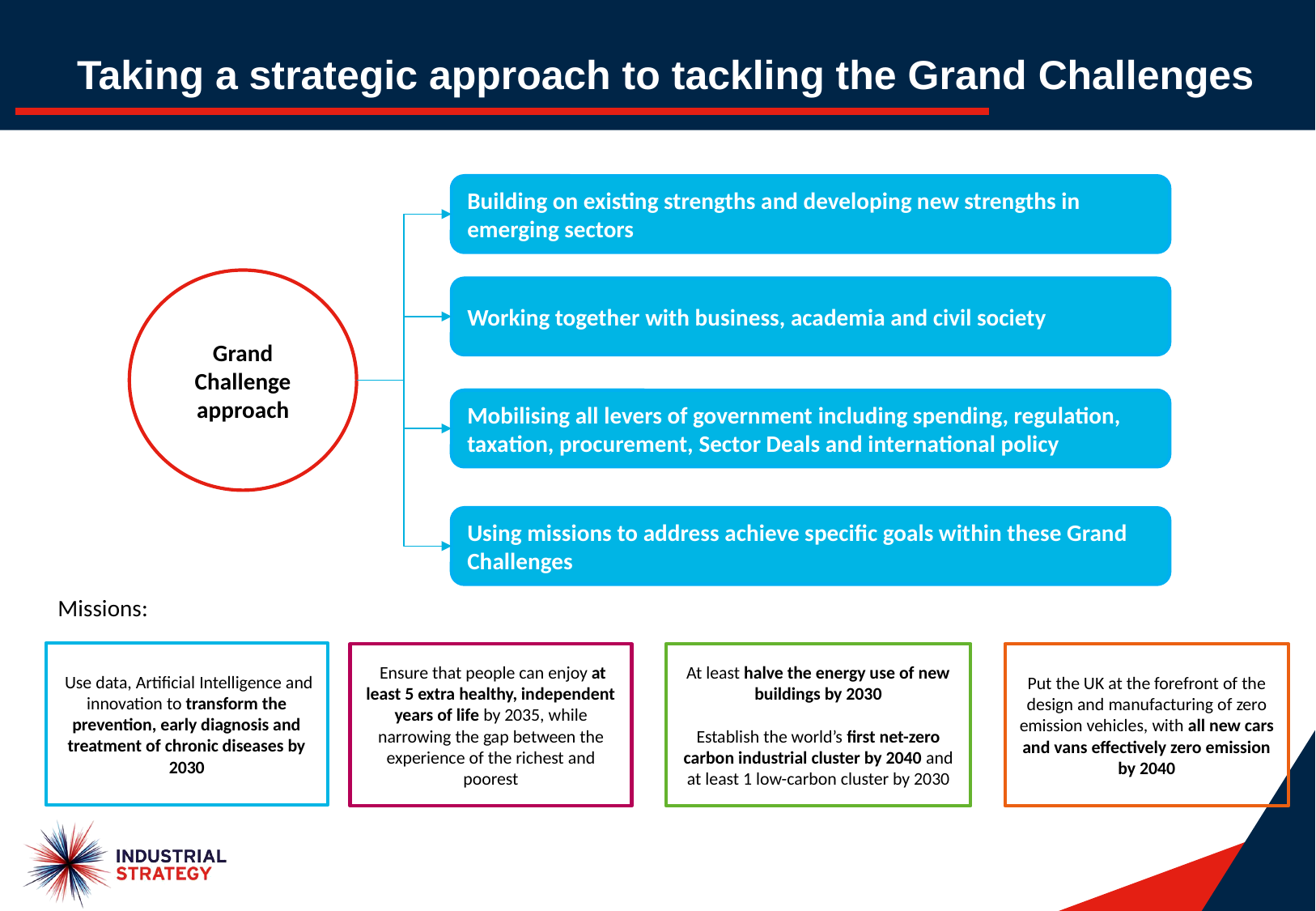

Taking a strategic approach to tackling the Grand Challenges
Building on existing strengths and developing new strengths in emerging sectors
Grand Challenge approach
Working together with business, academia and civil society​
Mobilising all levers of government including spending, regulation, taxation, procurement, Sector Deals and international policy
Using missions to address achieve specific goals within these Grand Challenges​
Missions:
 Use data, Artificial Intelligence and innovation to transform the prevention, early diagnosis and treatment of chronic diseases by 2030
At least halve the energy use of new buildings by 2030

Establish the world’s first net-zero carbon industrial cluster by 2040 and at least 1 low-carbon cluster by 2030
 Ensure that people can enjoy at least 5 extra healthy, independent years of life by 2035, while narrowing the gap between the experience of the richest and poorest
Put the UK at the forefront of the design and manufacturing of zero emission vehicles, with all new cars and vans effectively zero emission by 2040